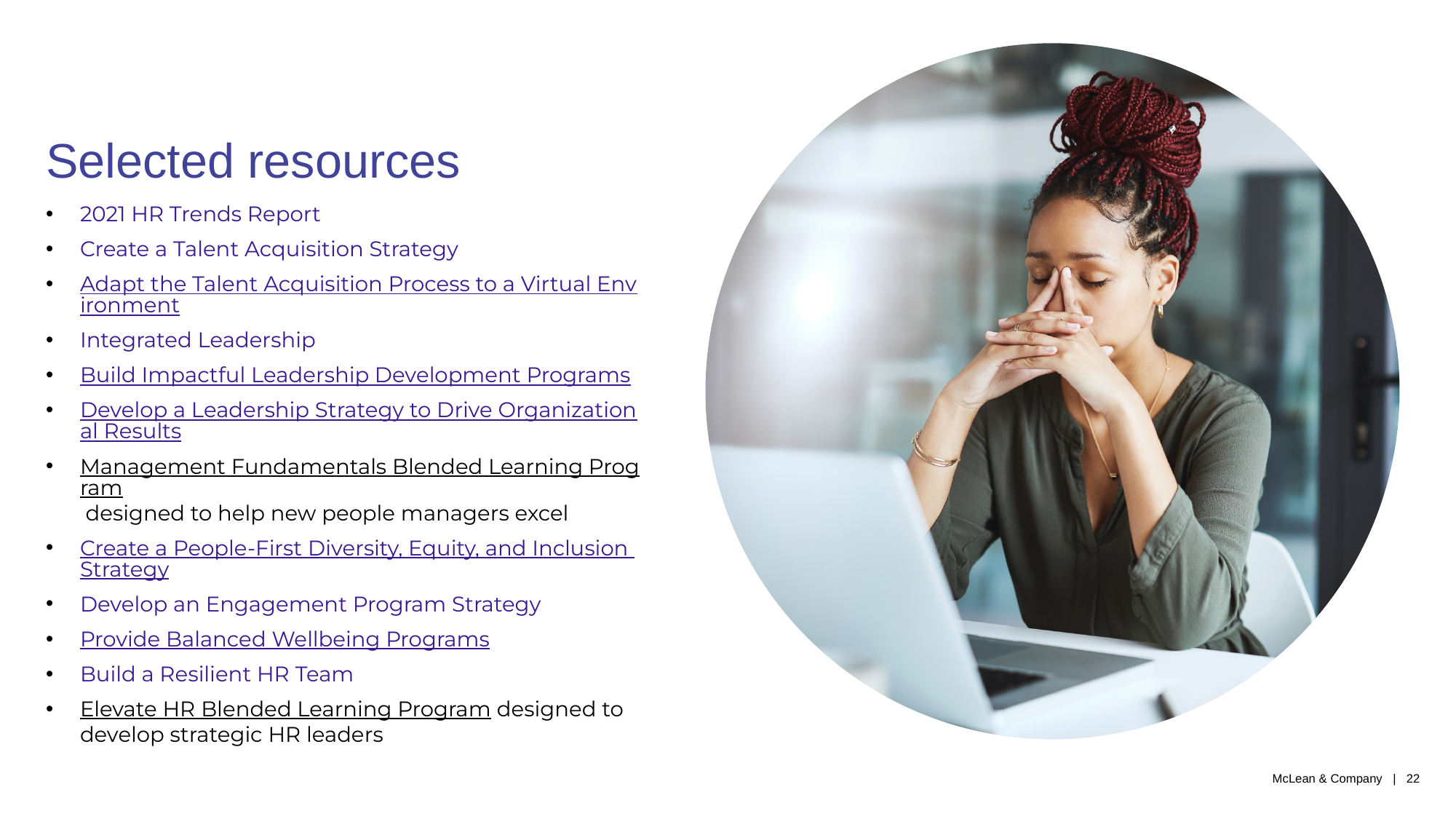

# Selected resources
2021 HR Trends Report
Create a Talent Acquisition Strategy
Adapt the Talent Acquisition Process to a Virtual Environment
Integrated Leadership
Build Impactful Leadership Development Programs
Develop a Leadership Strategy to Drive Organizational Results
Management Fundamentals Blended Learning Program designed to help new people managers excel
Create a People-First Diversity, Equity, and Inclusion Strategy
Develop an Engagement Program Strategy
Provide Balanced Wellbeing Programs
Build a Resilient HR Team
Elevate HR Blended Learning Program designed to develop strategic HR leaders